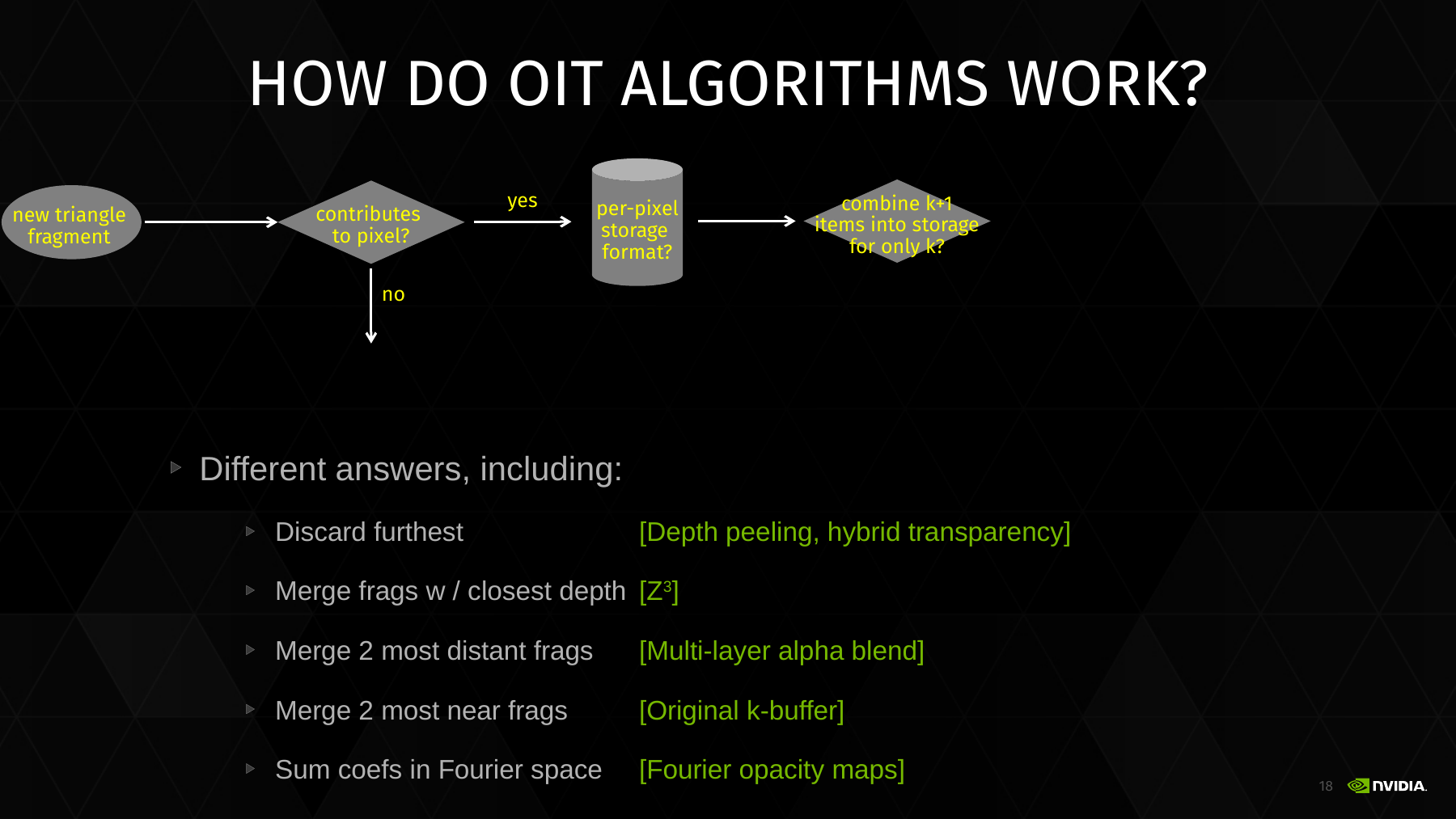

# How DO OIT algorithms work?

contributes
to pixel?
new triangle
fragment
yes
combine k+1
items into storage
for only k?
per-pixel
storage
format?
no
Different answers, including:
Discard furthest		[Depth peeling, hybrid transparency]
Merge frags w / closest depth	[Z3]
Merge 2 most distant frags 	[Multi-layer alpha blend]
Merge 2 most near frags	[Original k-buffer]
Sum coefs in Fourier space 	[Fourier opacity maps]